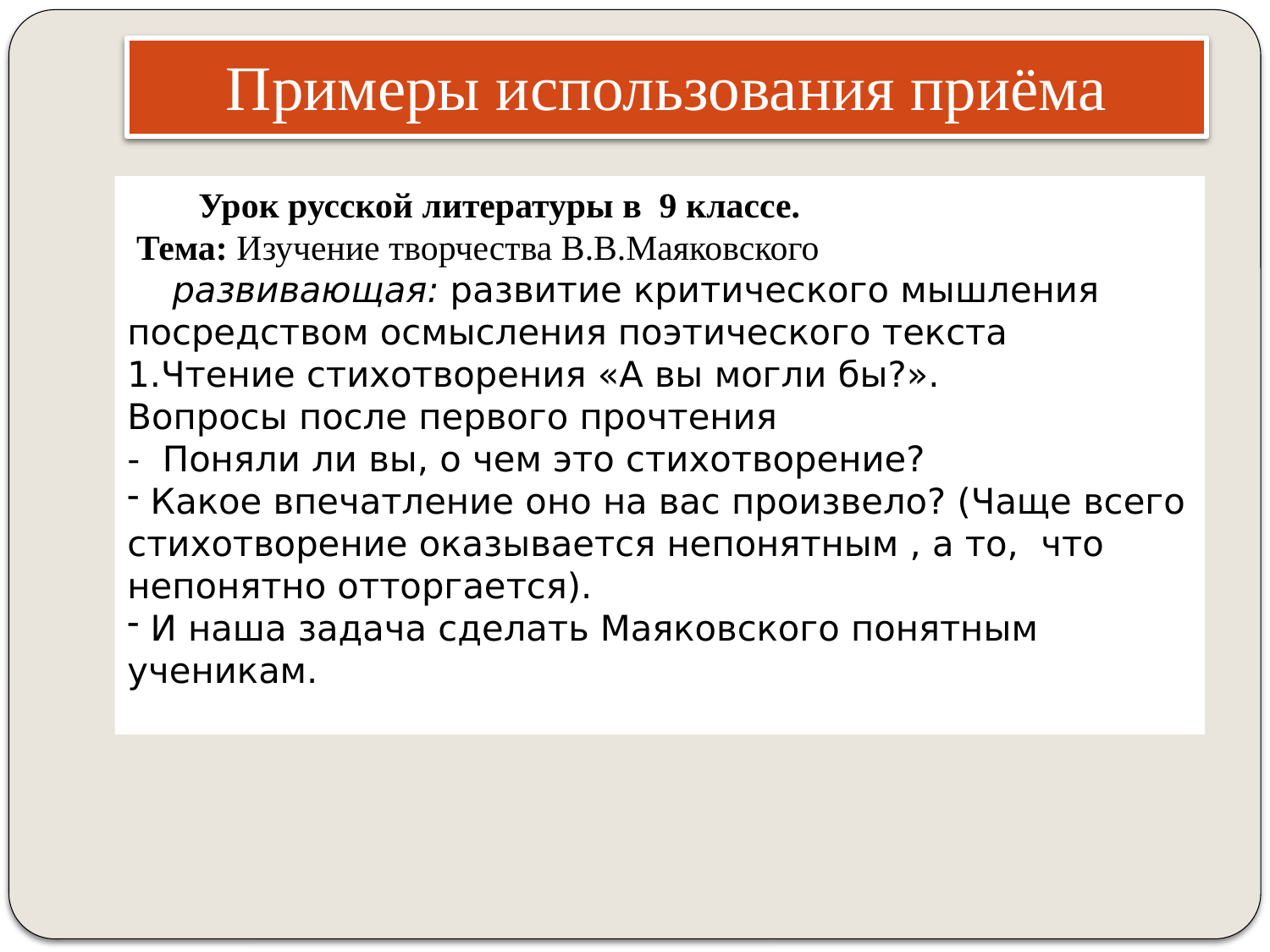

# Примеры использования приёма
        Урок русской литературы в  9 классе.
 Тема: Изучение творчества В.В.Маяковского
    развивающая: развитие критического мышления посредством осмысления поэтического текста
1.Чтение стихотворения «А вы могли бы?».
Вопросы после первого прочтения
-  Поняли ли вы, о чем это стихотворение?
 Какое впечатление оно на вас произвело? (Чаще всего стихотворение оказывается непонятным , а то,  что непонятно отторгается).
 И наша задача сделать Маяковского понятным ученикам.